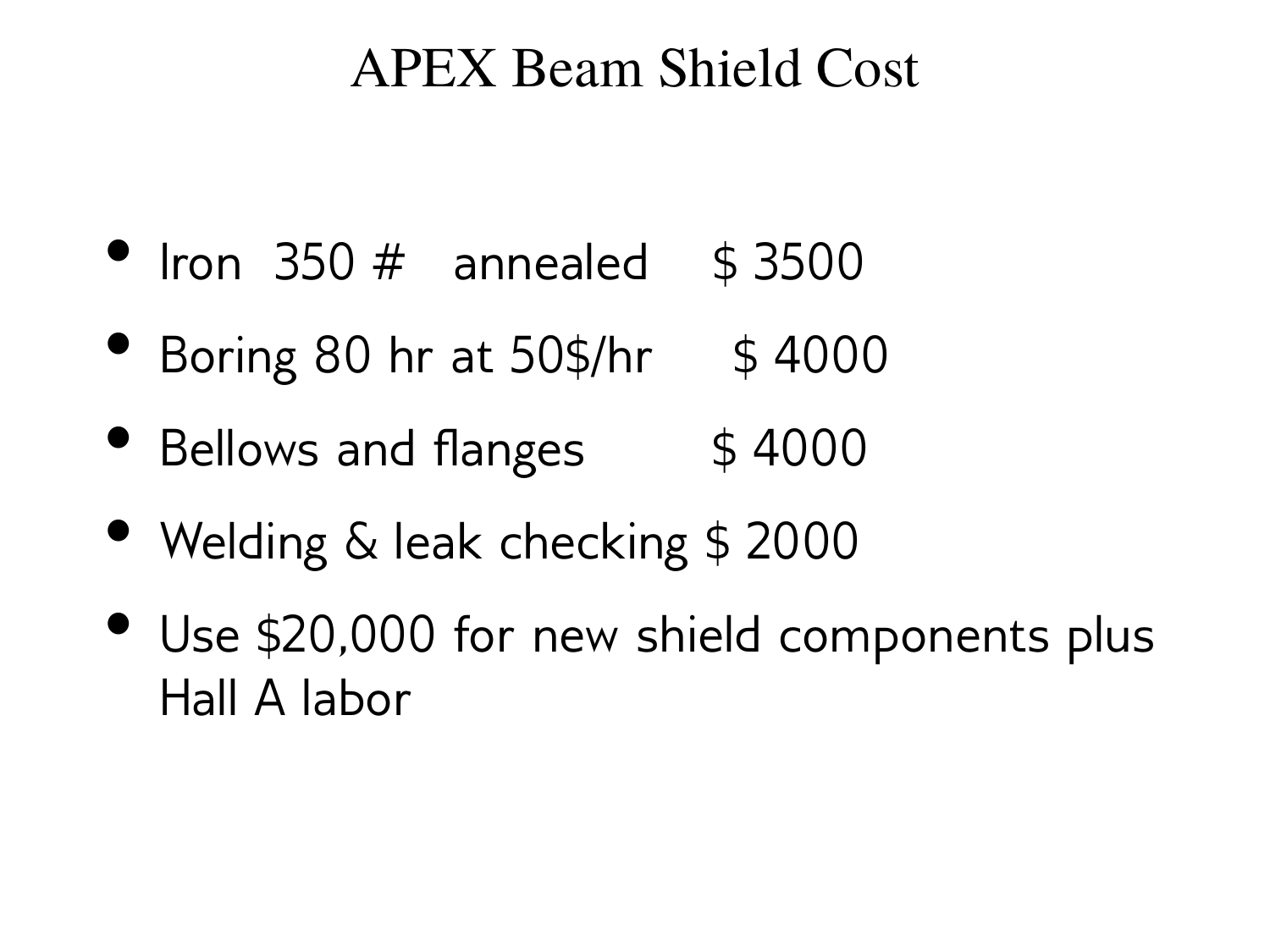

# APEX Beam Shield Cost
Iron  350 #   annealed    $ 3500
Boring 80 hr at 50$/hr     $ 4000
Bellows and flanges        $ 4000
Welding & leak checking $ 2000
Use $20,000 for new shield components plus Hall A labor